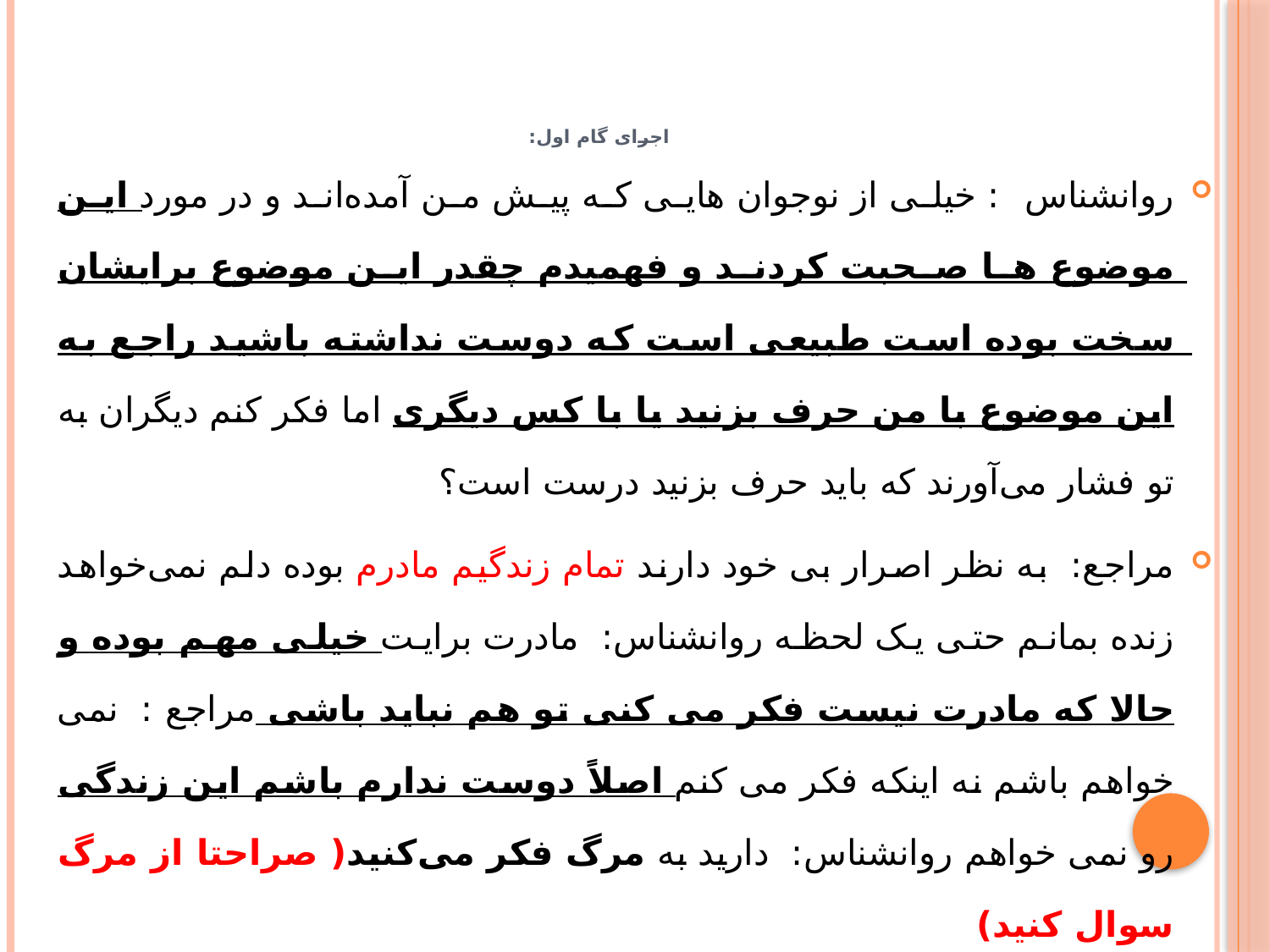

# اجرای گام اول:
روانشناس : خیلی از نوجوان هایی که پیش من آمده‌اند و در مورد این موضوع ها صحبت کردند و فهمیدم چقدر این موضوع برایشان سخت بوده است طبیعی است که دوست نداشته باشید راجع به این موضوع با من حرف بزنید یا با کس دیگری اما فکر کنم دیگران به تو فشار می‌آورند که باید حرف بزنید درست است؟
مراجع:  به نظر اصرار بی خود دارند تمام زندگیم مادرم بوده دلم نمی‌خواهد زنده بمانم حتی یک لحظه روانشناس:  مادرت برایت خیلی مهم بوده و حالا که مادرت نیست فکر می کنی تو هم نباید باشی مراجع :  نمی خواهم باشم نه اینکه فکر می کنم اصلاً دوست ندارم باشم این زندگی رو نمی خواهم روانشناس:  دارید به مرگ فکر می‌کنید( صراحتا از مرگ سوال کنید)
 مراجع :  خیلی زیاد به مرگ فکر می کنم  از خدام  هست که بمیرم هر روز هم دعا می کنم دیگر نباشم دوست دارم شب که چشم هایم را می بندم بیدار نشوم .